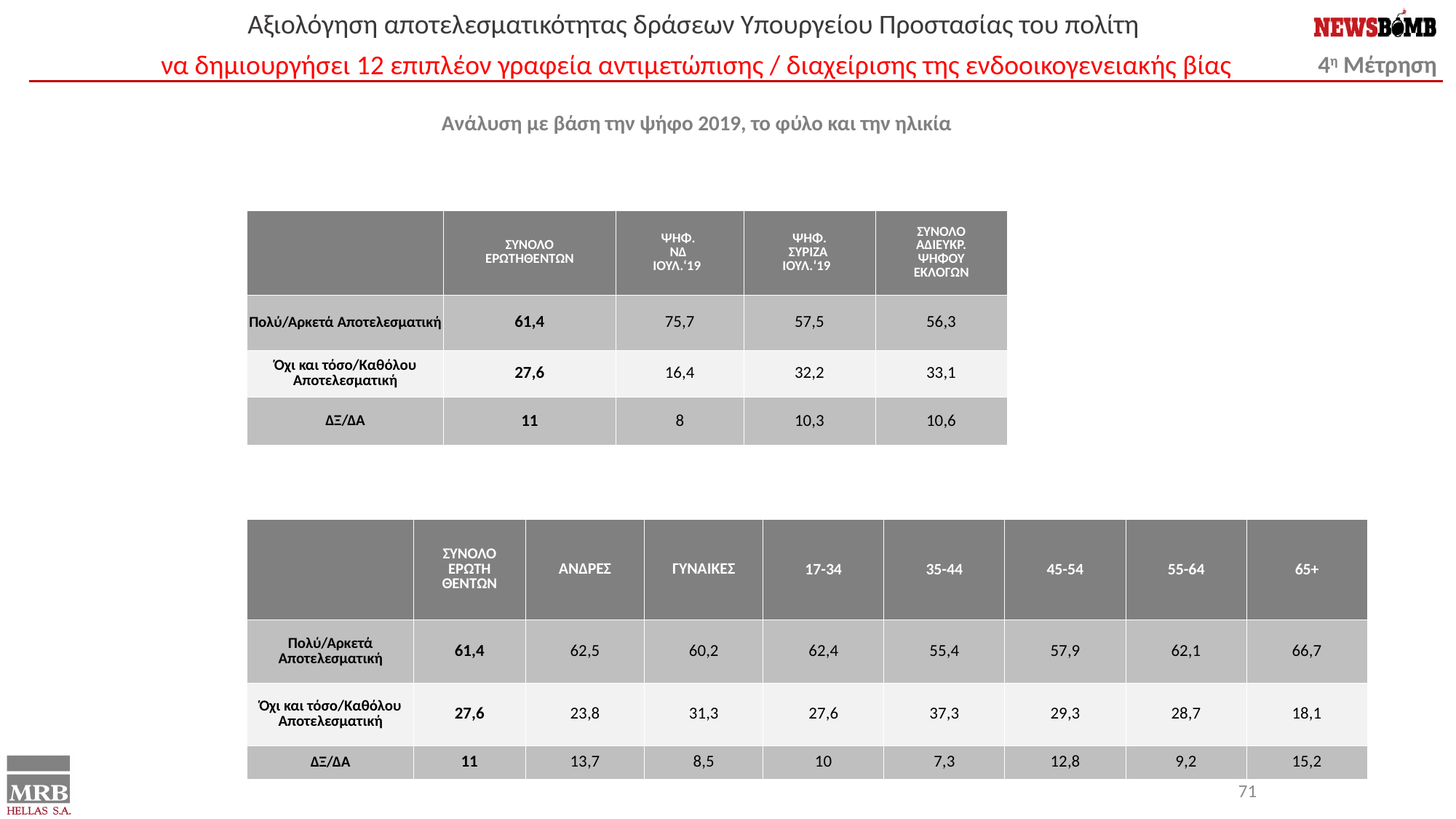

Αξιολόγηση αποτελεσματικότητας δράσεων Υπουργείου Προστασίας του πολίτη
να δημιουργήσει 12 επιπλέον γραφεία αντιμετώπισης / διαχείρισης της ενδοοικογενειακής βίας

Ανάλυση με βάση την ψήφο 2019, το φύλο και την ηλικία
|  | ΣΥΝΟΛΟ ΕΡΩΤΗΘΕΝΤΩΝ | ΨΗΦ. ΝΔ ΙΟΥΛ.‘19 | ΨΗΦ. ΣΥΡΙΖΑ ΙΟΥΛ.‘19 | ΣΥΝΟΛΟ ΑΔΙΕΥΚΡ. ΨΗΦΟΥ ΕΚΛΟΓΩΝ |
| --- | --- | --- | --- | --- |
| Πολύ/Αρκετά Αποτελεσματική | 61,4 | 75,7 | 57,5 | 56,3 |
| Όχι και τόσο/Καθόλου Αποτελεσματική | 27,6 | 16,4 | 32,2 | 33,1 |
| ΔΞ/ΔΑ | 11 | 8 | 10,3 | 10,6 |
|  | ΣΥΝΟΛΟ ΕΡΩΤΗ ΘΕΝΤΩΝ | ΑΝΔΡΕΣ | ΓΥΝΑΙΚΕΣ | 17-34 | 35-44 | 45-54 | 55-64 | 65+ |
| --- | --- | --- | --- | --- | --- | --- | --- | --- |
| Πολύ/Αρκετά Αποτελεσματική | 61,4 | 62,5 | 60,2 | 62,4 | 55,4 | 57,9 | 62,1 | 66,7 |
| Όχι και τόσο/Καθόλου Αποτελεσματική | 27,6 | 23,8 | 31,3 | 27,6 | 37,3 | 29,3 | 28,7 | 18,1 |
| ΔΞ/ΔΑ | 11 | 13,7 | 8,5 | 10 | 7,3 | 12,8 | 9,2 | 15,2 |
71